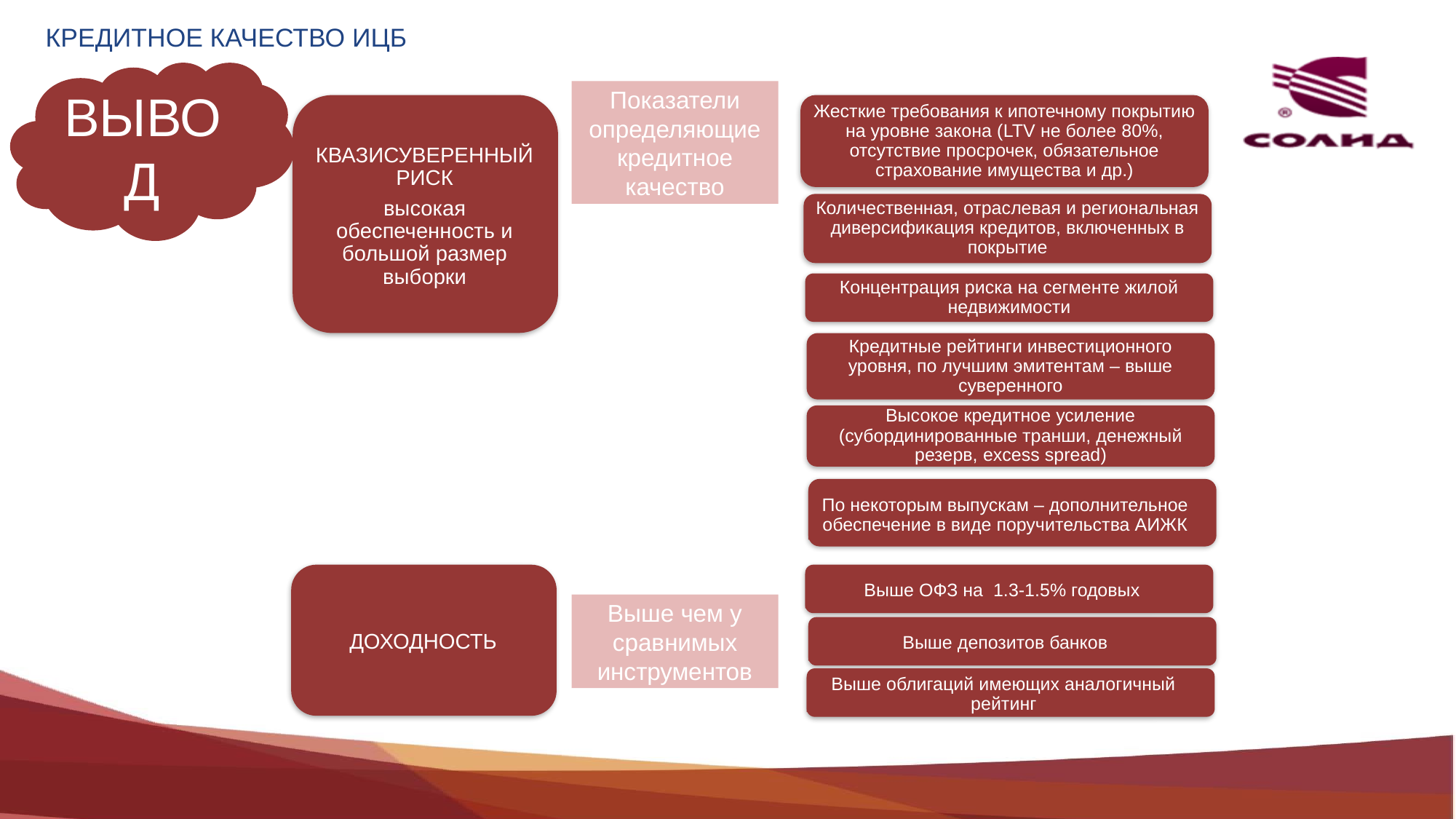

КРЕДИТНОЕ КАЧЕСТВО ИЦБ
ВЫВОД

КВАЗИСУВЕРЕННЫЙ РИСК
высокая обеспеченность и большой размер выборки
Показатели определяющие кредитное качество

Жесткие требования к ипотечному покрытию на уровне закона (LTV не более 80%, отсутствие просрочек, обязательное страхование имущества и др.)

Количественная, отраслевая и региональная диверсификация кредитов, включенных в покрытие

Концентрация риска на сегменте жилой недвижимости

Кредитные рейтинги инвестиционного уровня, по лучшим эмитентам – выше суверенного

Высокое кредитное усиление (субординированные транши, денежный резерв, excess spread)

По некоторым выпускам – дополнительное обеспечение в виде поручительства АИЖК

ДОХОДНОСТЬ

Выше ОФЗ на  1.3-1.5% годовых
Выше чем у сравнимых инструментов

Выше депозитов банков

Выше облигаций имеющих аналогичный рейтинг
14